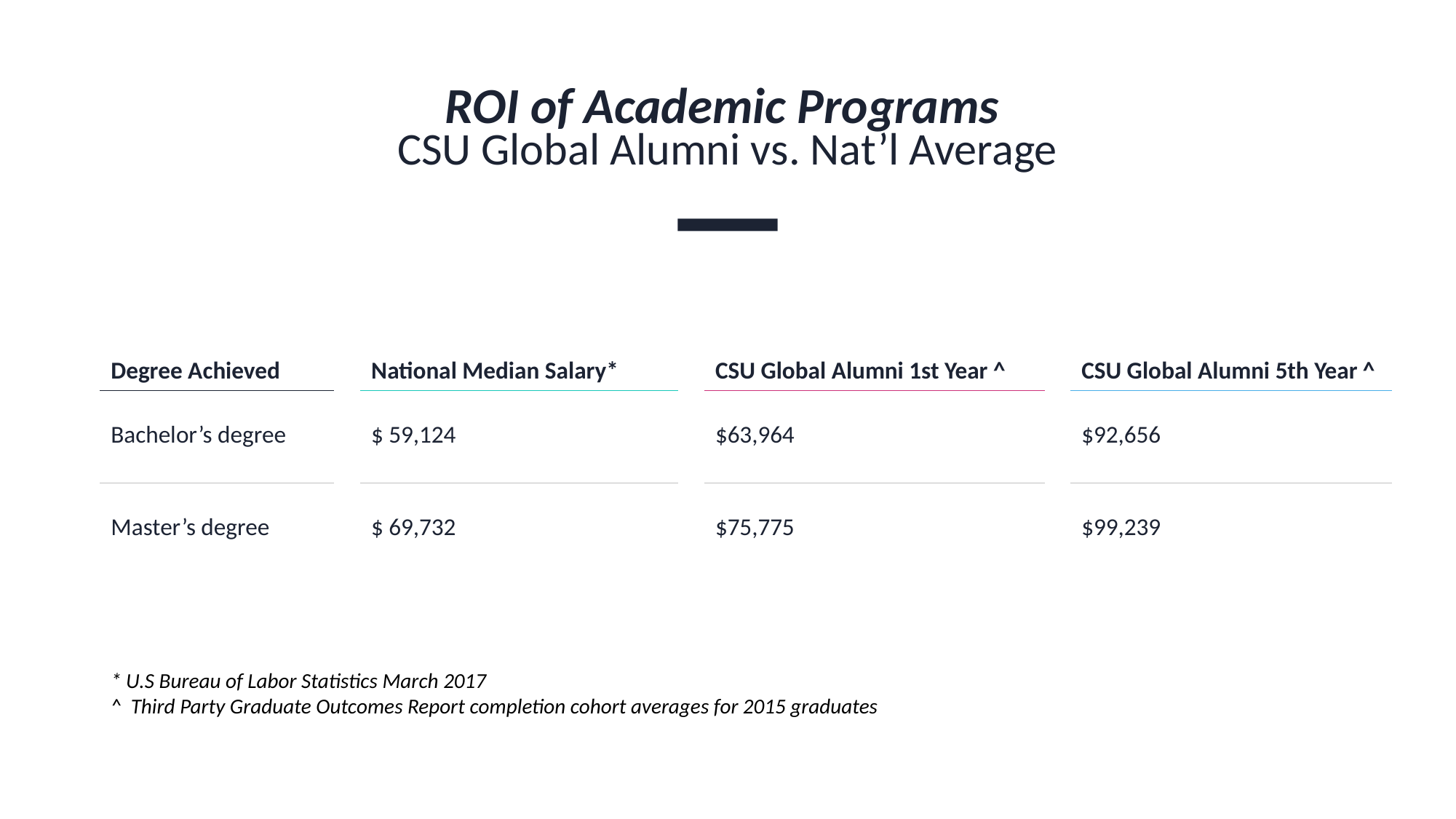

# ROI of Academic Programs CSU Global Alumni vs. Nat’l Average
| Degree Achieved |  | National Median Salary\* |  | CSU Global Alumni 1st Year ^ |  | CSU Global Alumni 5th Year ^ |
| --- | --- | --- | --- | --- | --- | --- |
| Bachelor’s degree |  | $ 59,124 |  | $63,964 |  | $92,656 |
| Master’s degree |  | $ 69,732 |  | $75,775 |  | $99,239 |
* U.S Bureau of Labor Statistics March 2017
^  Third Party Graduate Outcomes Report completion cohort averages for 2015 graduates